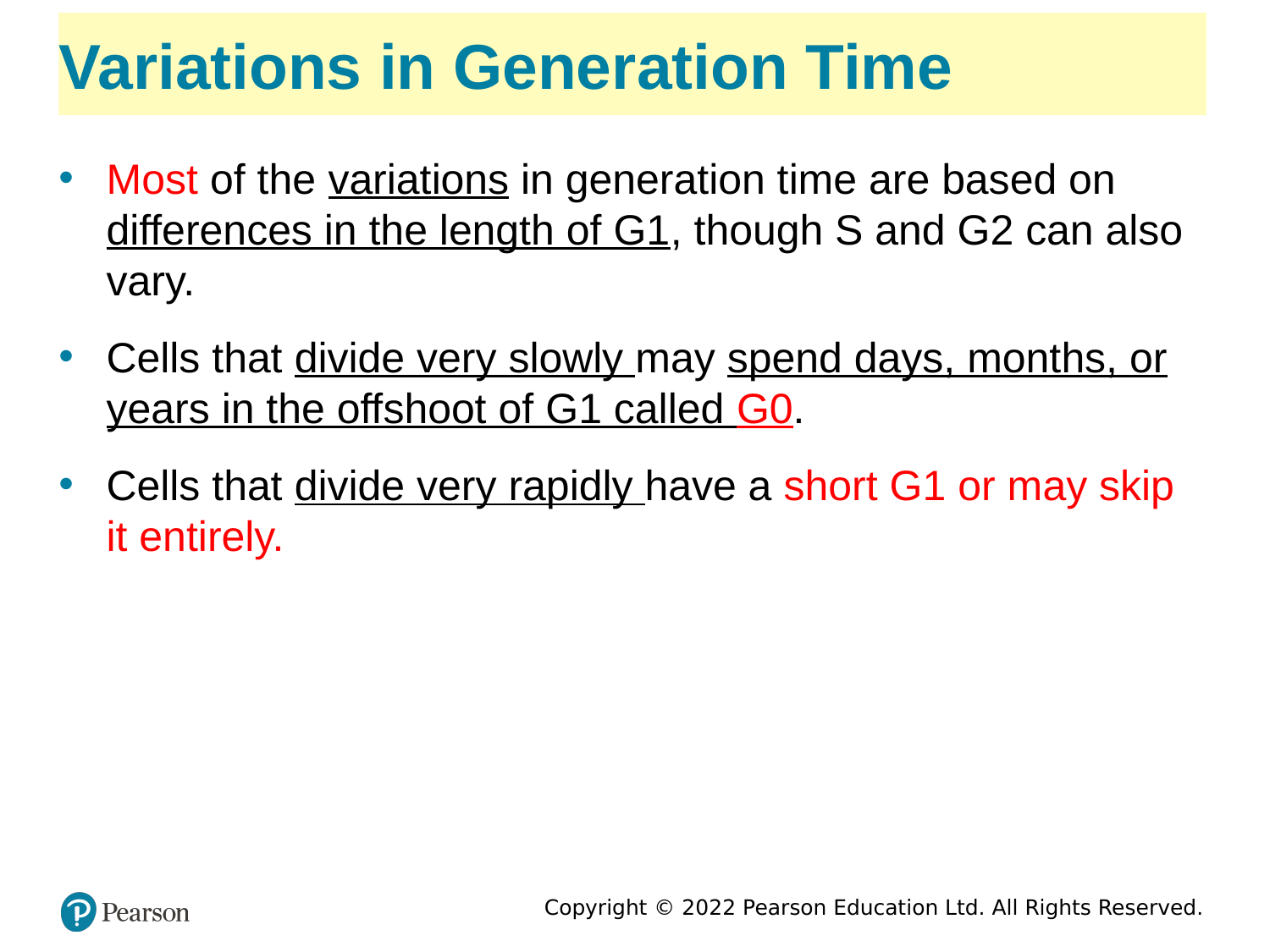

# Variations in Generation Time
Most of the variations in generation time are based on differences in the length of G1, though S and G2 can also vary.
Cells that divide very slowly may spend days, months, or years in the offshoot of G1 called G0.
Cells that divide very rapidly have a short G1 or may skip it entirely.